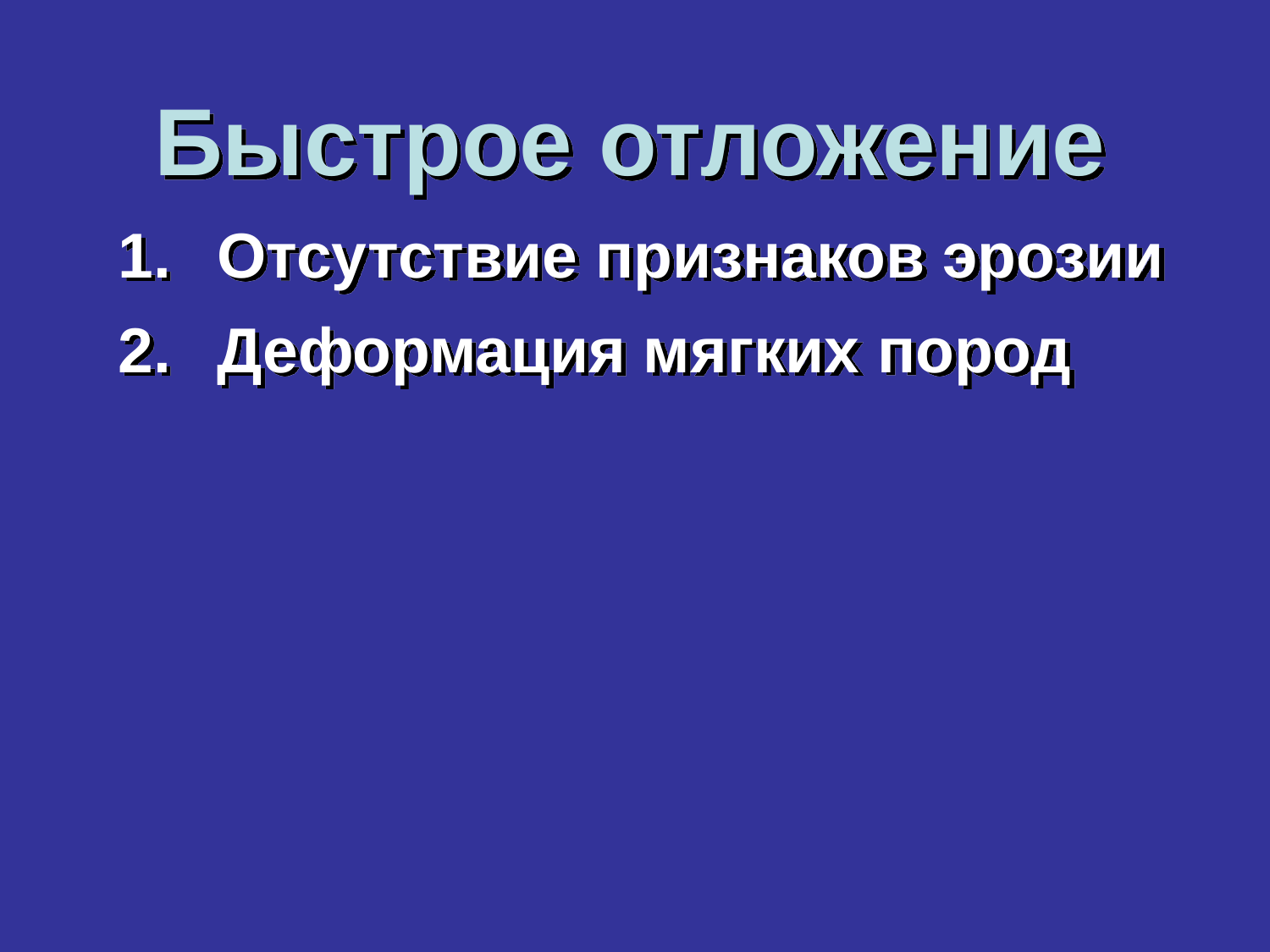

# Rapid deposition #6—fossil graveyards
Быстрое отложение
  Отсутствие признаков эрозии
  Деформация мягких пород